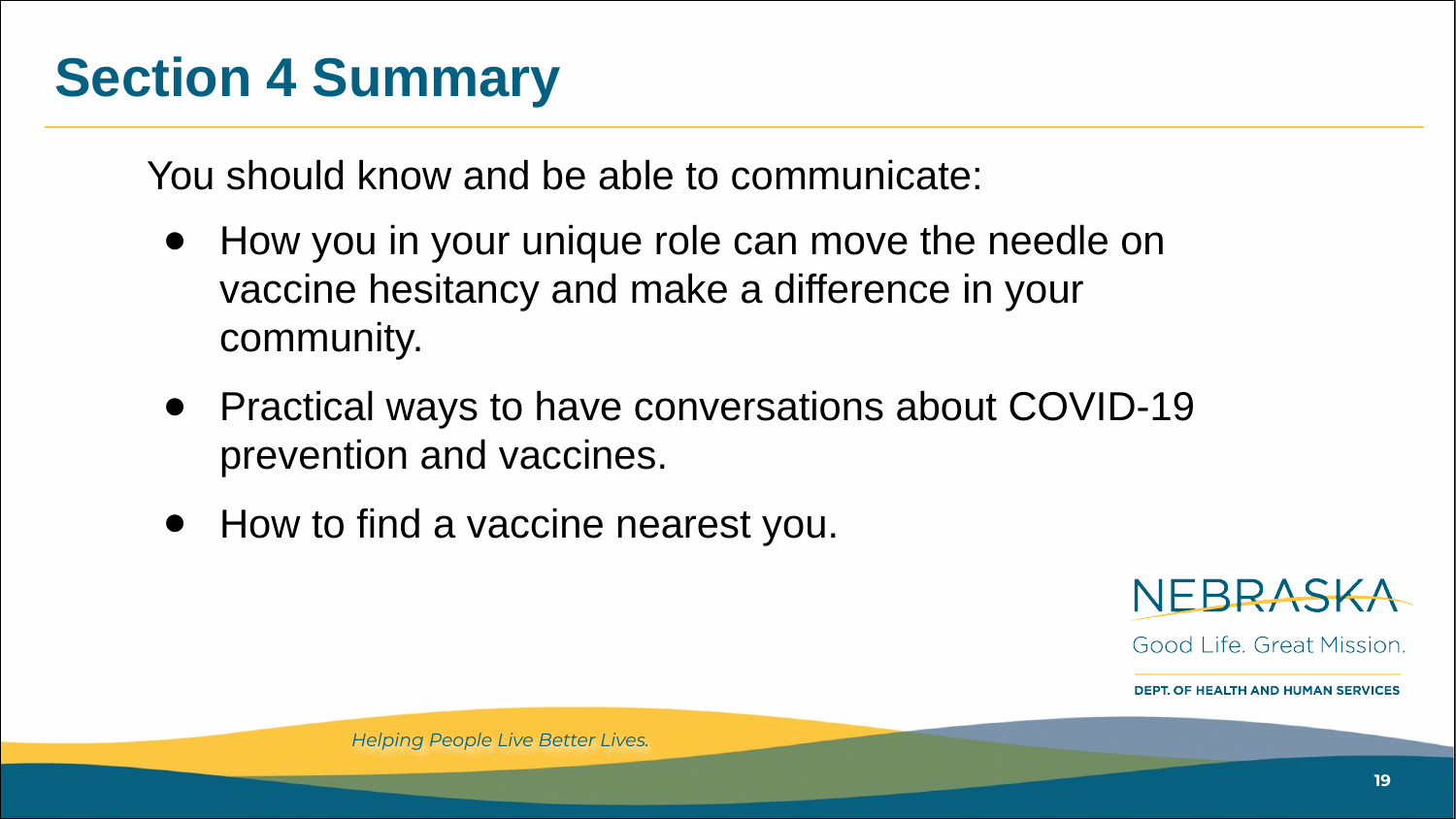

# Section 4 Summary
You should know and be able to communicate:
How you in your unique role can move the needle on vaccine hesitancy and make a difference in your community.
Practical ways to have conversations about COVID-19 prevention and vaccines.
How to find a vaccine nearest you.